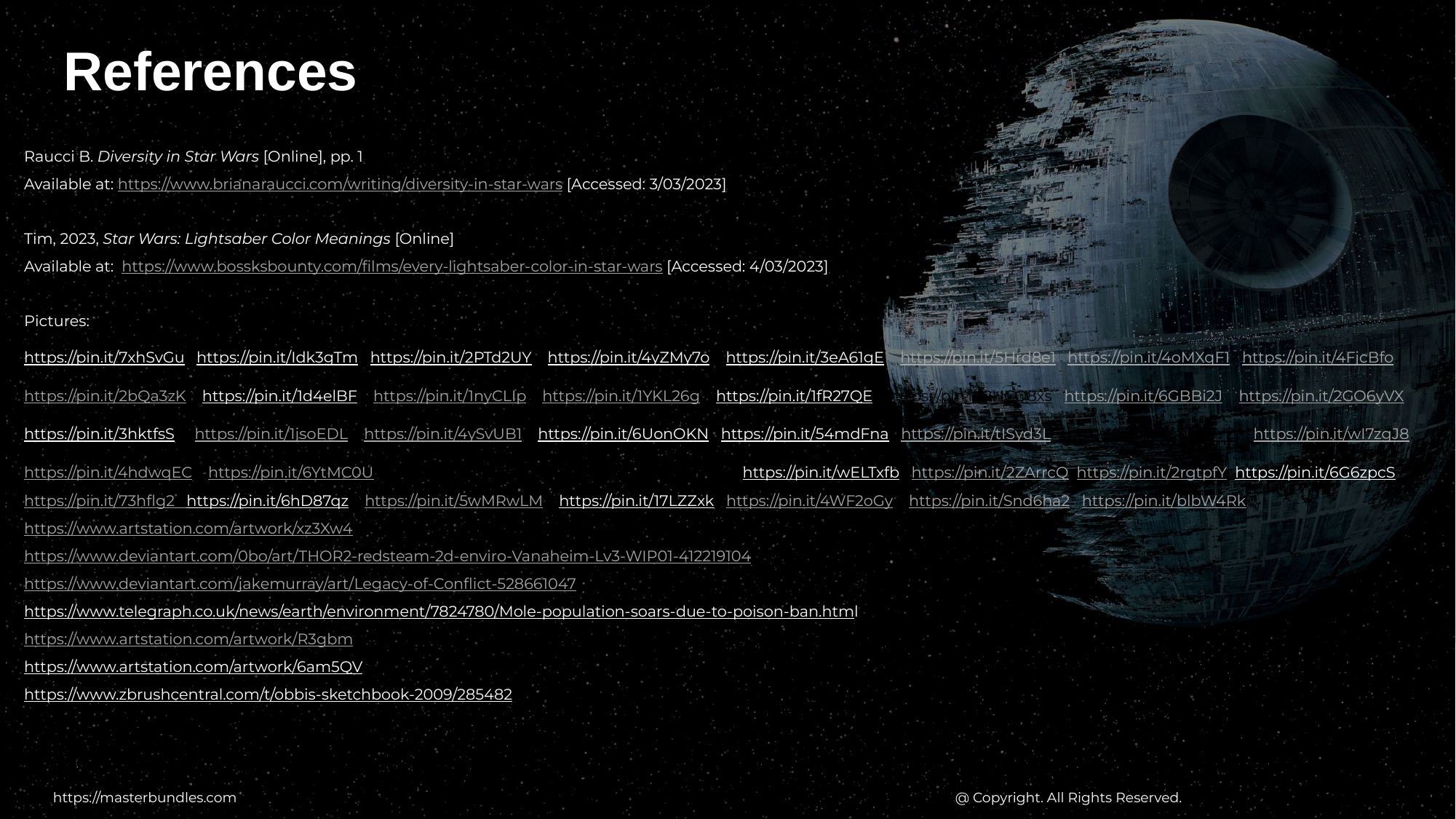

References
Raucci B. Diversity in Star Wars [Online], pp. 1
Available at: https://www.brianaraucci.com/writing/diversity-in-star-wars [Accessed: 3/03/2023]

Tim, 2023, Star Wars: Lightsaber Color Meanings [Online]
Available at:  https://www.bossksbounty.com/films/every-lightsaber-color-in-star-wars [Accessed: 4/03/2023]

Pictures:
https://pin.it/7xhSvGu   https://pin.it/Idk3gTm   https://pin.it/2PTd2UY    https://pin.it/4yZMy7o    https://pin.it/3eA61gE    https://pin.it/5Hrd8e1  https://pin.it/4oMXqF1. https://pin.it/4FjcBfo.   https://pin.it/2bQa3zK    https://pin.it/1d4elBF    https://pin.it/1nyCLIp    https://pin.it/1YKL26g    https://pin.it/1fR27QE    https://pin.it/2HCQ8xs  https://pin.it/6GBBi2J    https://pin.it/2GO6yVX    https://pin.it/3hktfsS     https://pin.it/1jsoEDL    https://pin.it/4ySvUB1    https://pin.it/6UonOKN   https://pin.it/54mdFna   https://pin.it/tISyd3L    https://pin.it/VmK37YZ.  https://pin.it/wI7zgJ8.  https://pin.it/4hdwqEC    https://pin.it/6YtMC0U     https://pin.it/5Fb75aS.  https://pin.it/4GCtlgx.  https://pin.it/wELTxfb   https://pin.it/2ZArrcQ  https://pin.it/2rgtpfY  https://pin.it/6G6zpcS   https://pin.it/73hflg2   https://pin.it/6hD87qz    https://pin.it/5wMRwLM    https://pin.it/17LZZxk   https://pin.it/4WF2oGy    https://pin.it/Snd6ha2   https://pin.it/blbW4Rk
https://www.artstation.com/artwork/xz3Xw4
https://www.deviantart.com/0bo/art/THOR2-redsteam-2d-enviro-Vanaheim-Lv3-WIP01-412219104
https://www.deviantart.com/jakemurray/art/Legacy-of-Conflict-528661047
https://www.telegraph.co.uk/news/earth/environment/7824780/Mole-population-soars-due-to-poison-ban.html
https://www.artstation.com/artwork/R3gbm
https://www.artstation.com/artwork/6am5QV
https://www.zbrushcentral.com/t/obbis-sketchbook-2009/285482

https://masterbundles.com                            				                                                                    @ Copyright. All Rights Reserved.